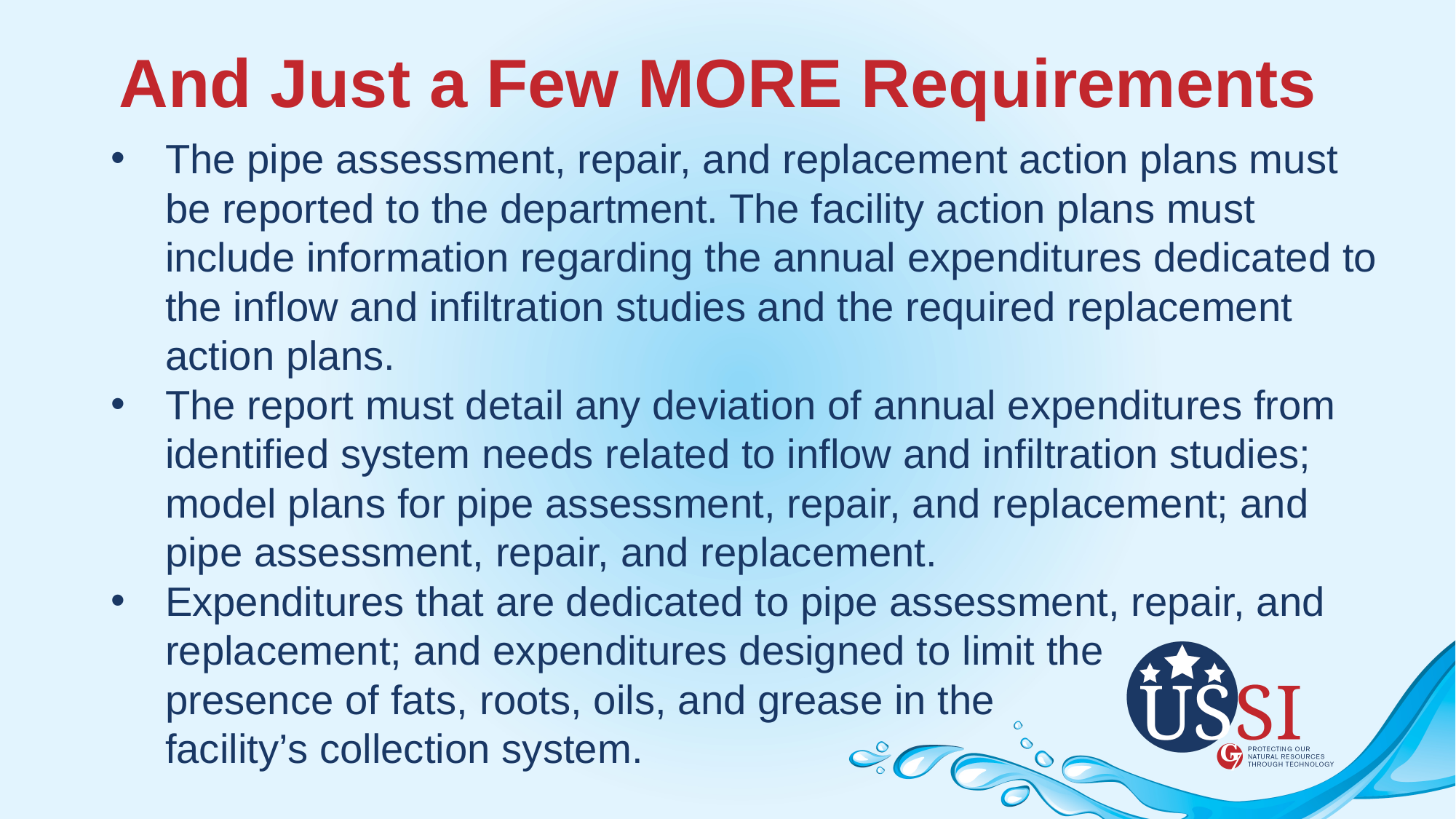

And Just a Few MORE Requirements
The pipe assessment, repair, and replacement action plans must be reported to the department. The facility action plans must include information regarding the annual expenditures dedicated to the inflow and infiltration studies and the required replacement action plans.
The report must detail any deviation of annual expenditures from identified system needs related to inflow and infiltration studies; model plans for pipe assessment, repair, and replacement; and pipe assessment, repair, and replacement.
Expenditures that are dedicated to pipe assessment, repair, and replacement; and expenditures designed to limit the
presence of fats, roots, oils, and grease in the
facility’s collection system.